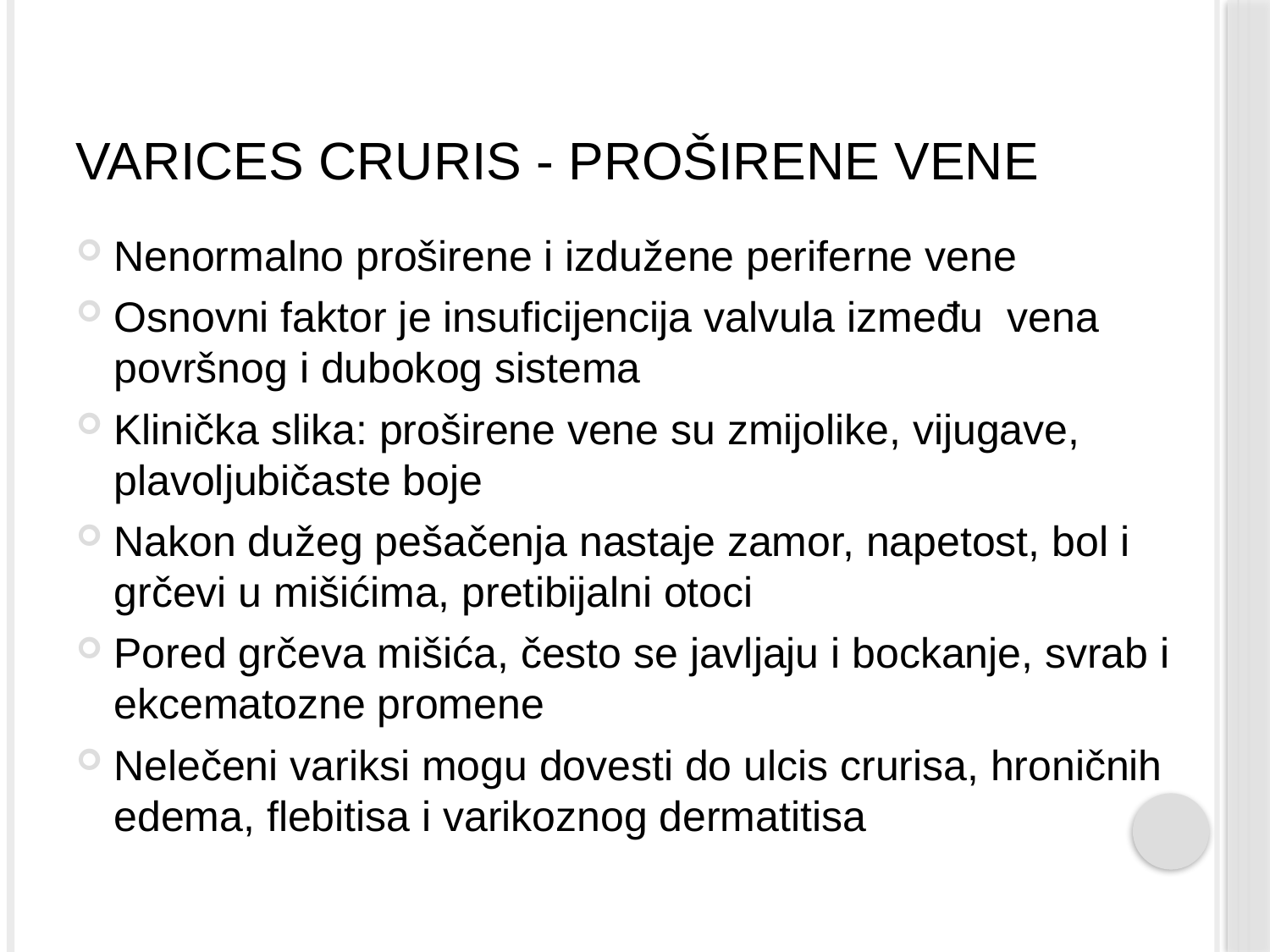

# Varices cruris - proširene vene
Nenormalno proširene i izdužene periferne vene
Osnovni faktor je insuficijencija valvula između  vena površnog i dubokog sistema
Klinička slika: proširene vene su zmijolike, vijugave, plavoljubičaste boje
Nakon dužeg pešačenja nastaje zamor, napetost, bol i grčevi u mišićima, pretibijalni otoci
Pored grčeva mišića, često se javljaju i bockanje, svrab i ekcematozne promene
Nelečeni variksi mogu dovesti do ulcis crurisa, hroničnih edema, flebitisa i varikoznog dermatitisa